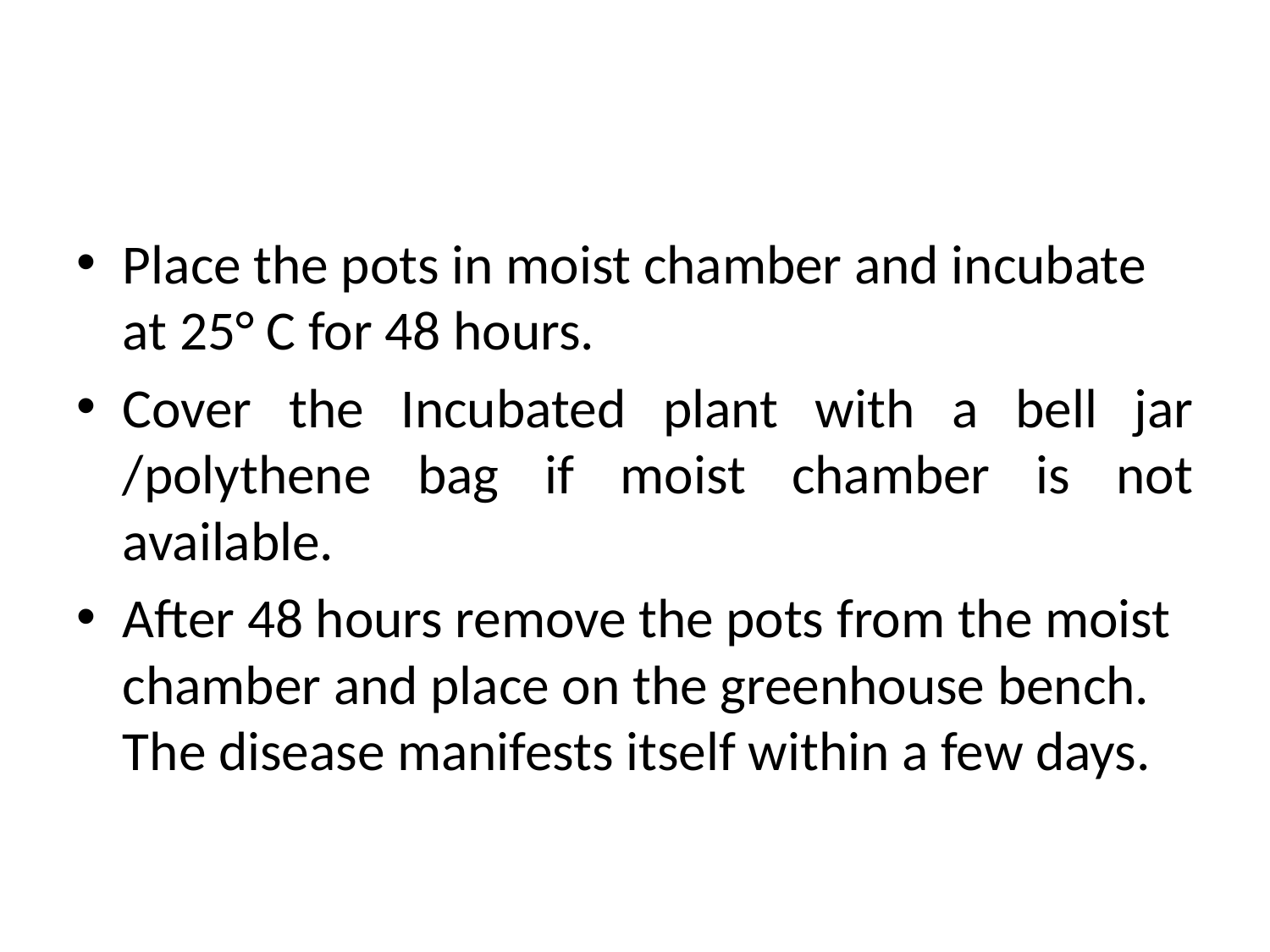

#
Place the pots in moist chamber and incubate at 25° C for 48 hours.
Cover the Incubated plant with a bell jar /polythene bag if moist chamber is not available.
After 48 hours remove the pots from the moist chamber and place on the greenhouse bench. The disease manifests itself within a few days.